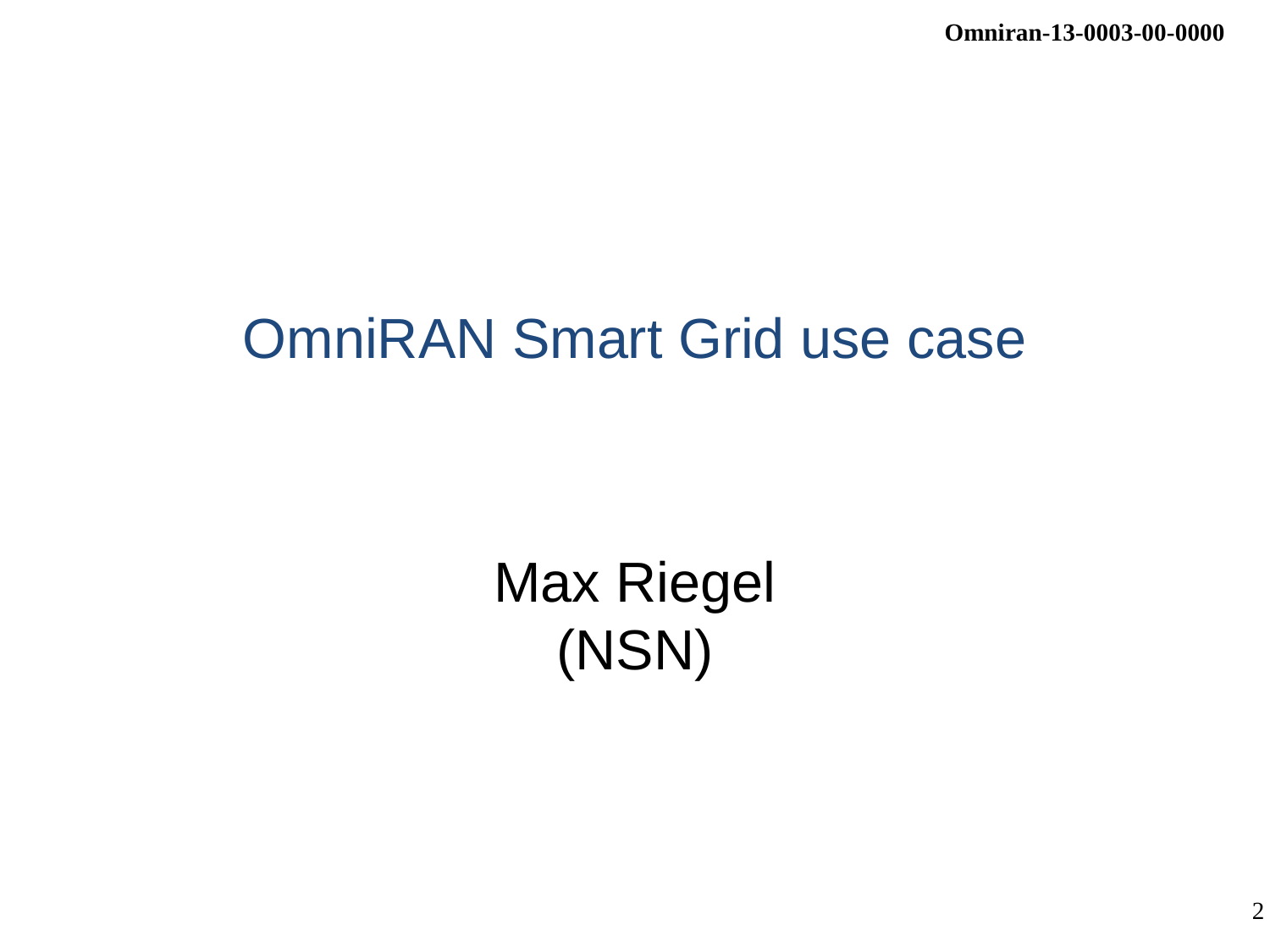

# OmniRAN Smart Grid use case
Max Riegel
(NSN)